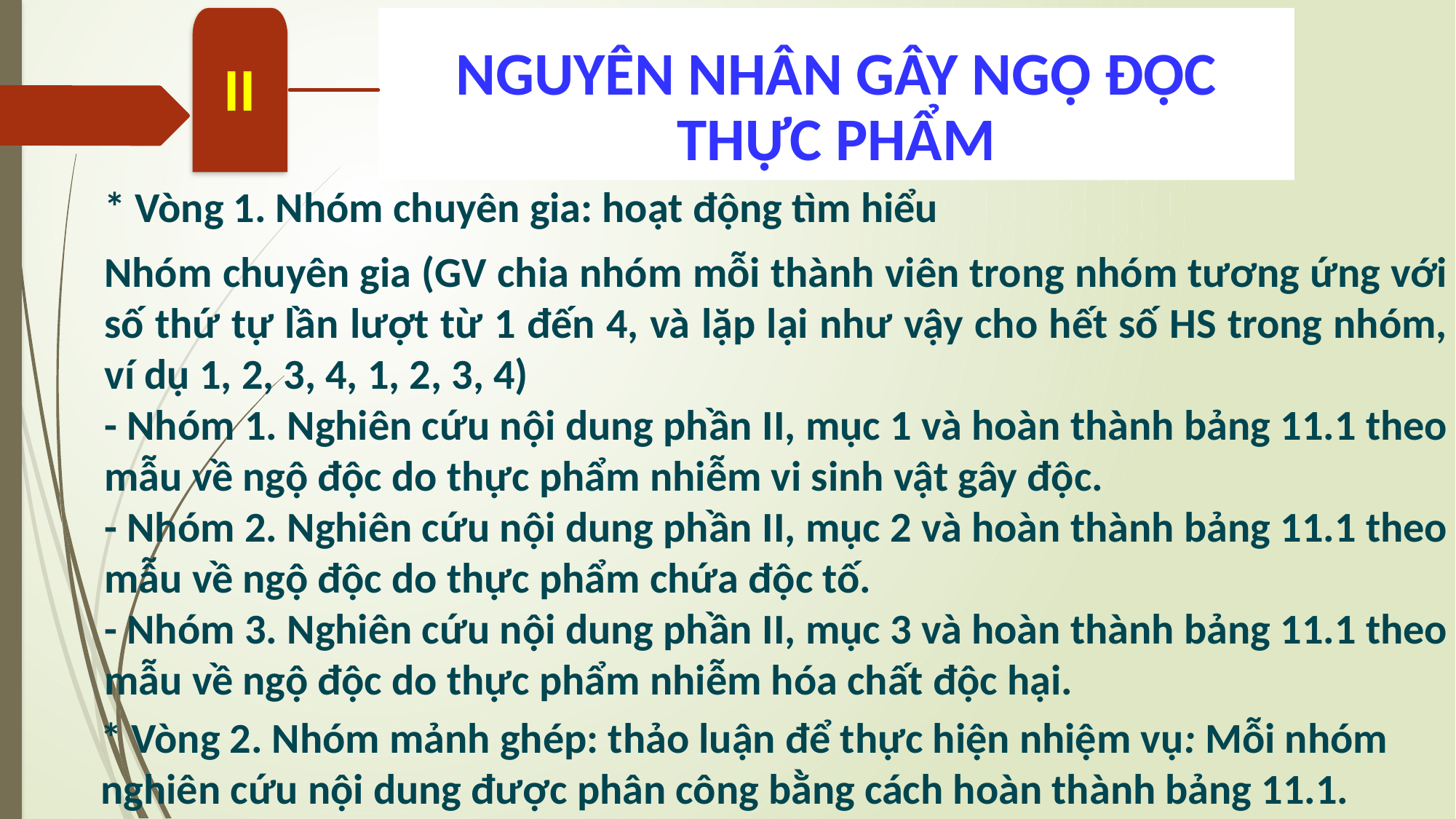

II
NGUYÊN NHÂN GÂY NGỘ ĐỘC THỰC PHẨM
* Vòng 1. Nhóm chuyên gia: hoạt động tìm hiểu
Nhóm chuyên gia (GV chia nhóm mỗi thành viên trong nhóm tương ứng với số thứ tự lần lượt từ 1 đến 4, và lặp lại như vậy cho hết số HS trong nhóm, ví dụ 1, 2, 3, 4, 1, 2, 3, 4)
- Nhóm 1. Nghiên cứu nội dung phần II, mục 1 và hoàn thành bảng 11.1 theo mẫu về ngộ độc do thực phẩm nhiễm vi sinh vật gây độc.
- Nhóm 2. Nghiên cứu nội dung phần II, mục 2 và hoàn thành bảng 11.1 theo mẫu về ngộ độc do thực phẩm chứa độc tố.
- Nhóm 3. Nghiên cứu nội dung phần II, mục 3 và hoàn thành bảng 11.1 theo mẫu về ngộ độc do thực phẩm nhiễm hóa chất độc hại.
* Vòng 2. Nhóm mảnh ghép: thảo luận để thực hiện nhiệm vụ: Mỗi nhóm nghiên cứu nội dung được phân công bằng cách hoàn thành bảng 11.1.